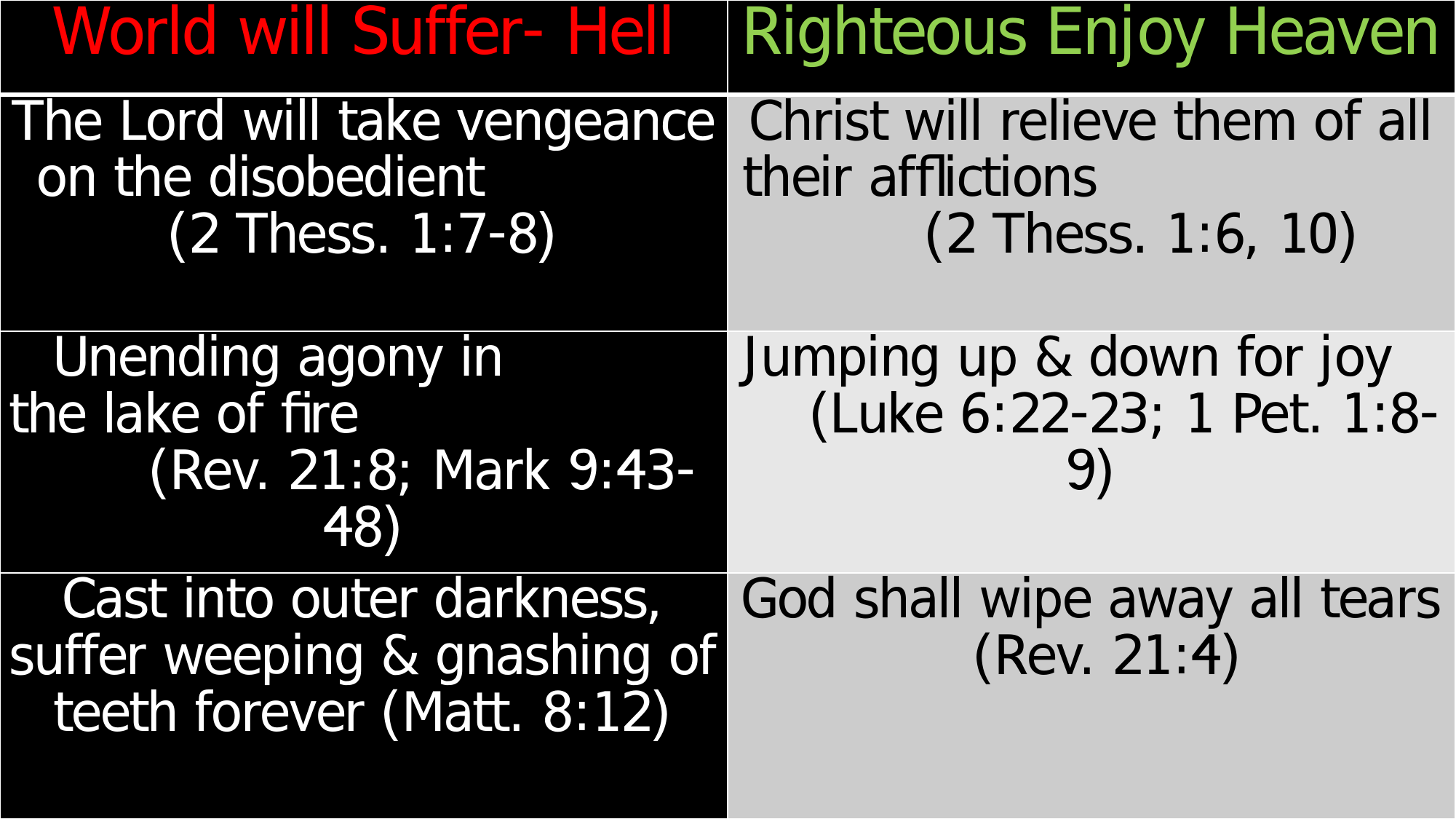

| World will Suffer- Hell | Righteous Enjoy Heaven |
| --- | --- |
| The Lord will take vengeance on the disobedient (2 Thess. 1:7-8) | Christ will relieve them of all their afflictions (2 Thess. 1:6, 10) |
| Unending agony in the lake of fire (Rev. 21:8; Mark 9:43-48) | Jumping up & down for joy (Luke 6:22-23; 1 Pet. 1:8-9) |
| Cast into outer darkness, suffer weeping & gnashing of teeth forever (Matt. 8:12) | God shall wipe away all tears (Rev. 21:4) |